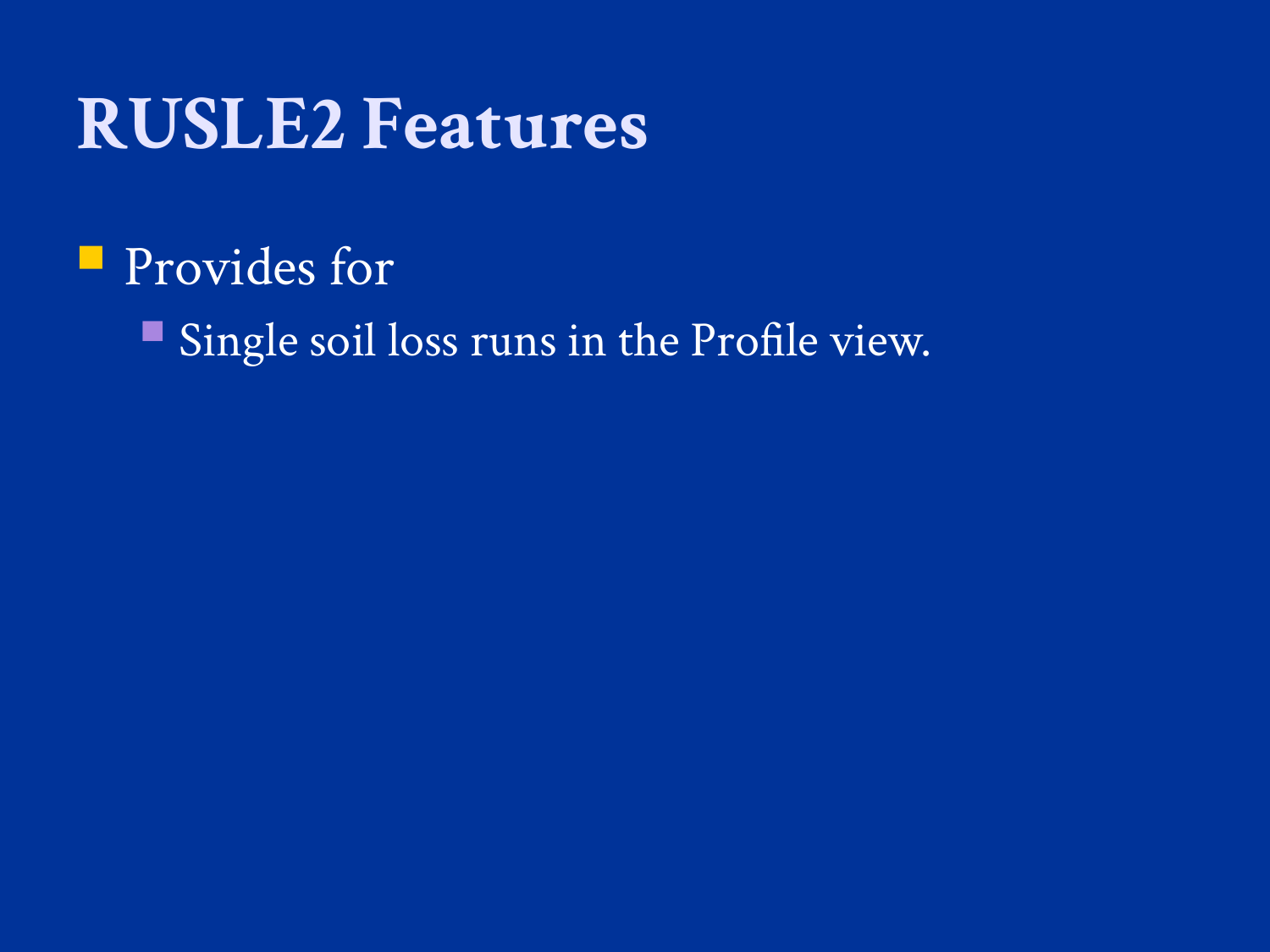

# RUSLE2 Features
Provides for
Single soil loss runs in the Profile view.